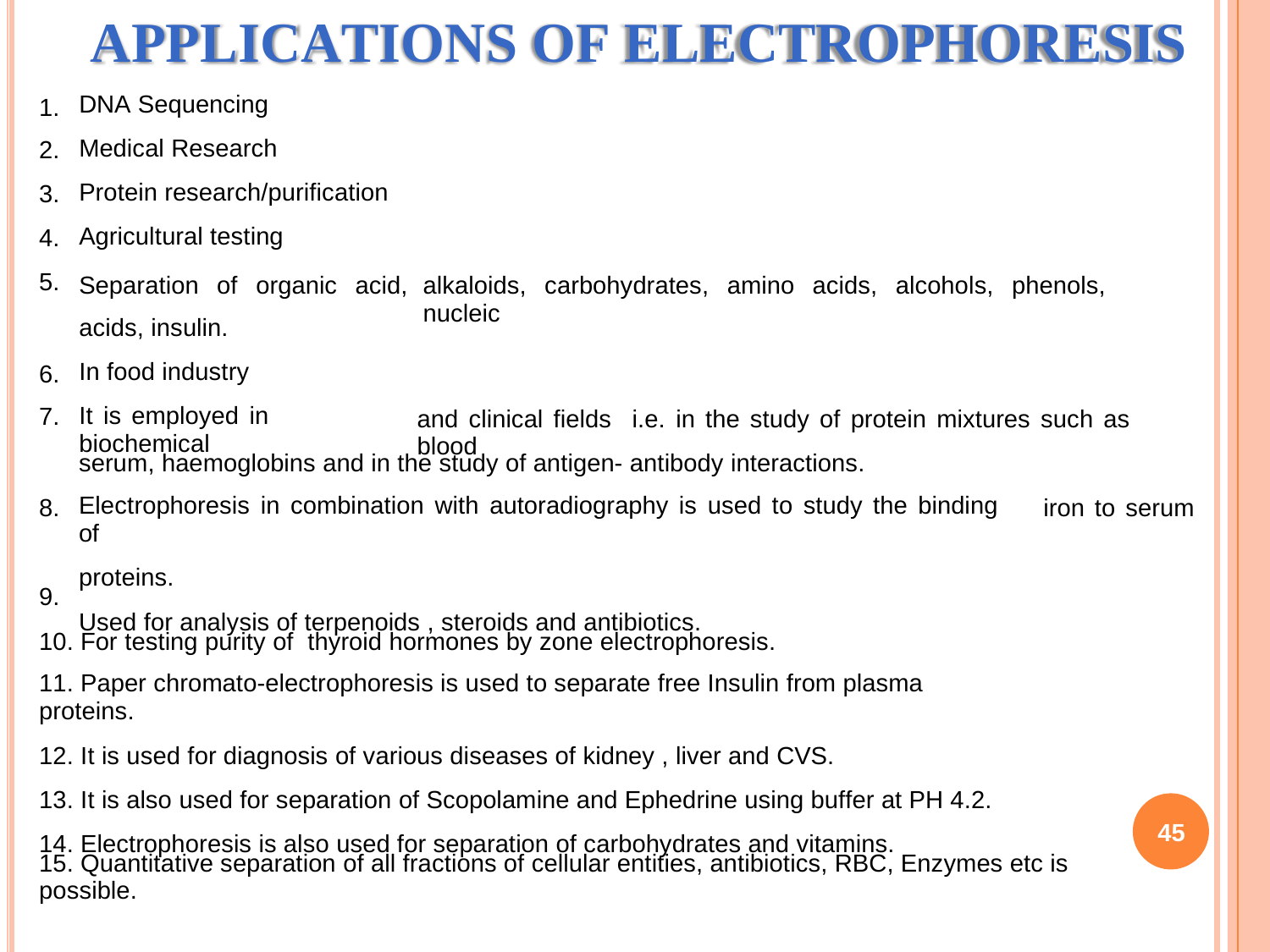

APPLICATIONS OF ELECTROPHORESIS
DNA Sequencing
Medical Research
Protein research/purification
Agricultural testing
1.
2.
3.
4.
5.
Separation  of  organic  acid,
acids, insulin.
In food industry
It is employed in biochemical
alkaloids,  carbohydrates,  amino  acids,  alcohols,  phenols,  nucleic
6.
7.
and clinical fields  i.e. in the study of protein mixtures such as blood
serum, haemoglobins and in the study of antigen- antibody interactions.
Electrophoresis in combination with autoradiography is used to study the binding   of
proteins.
Used for analysis of terpenoids , steroids and antibiotics.
8.
iron
to
serum
9.
10. For testing purity of  thyroid hormones by zone electrophoresis.
11. Paper chromato-electrophoresis is used to separate free Insulin from plasma proteins.
12. It is used for diagnosis of various diseases of kidney , liver and CVS.
13. It is also used for separation of Scopolamine and Ephedrine using buffer at PH 4.2.
14. Electrophoresis is also used for separation of carbohydrates and vitamins.

45
15. Quantitative separation of all fractions of cellular entities, antibiotics, RBC, Enzymes etc is possible.